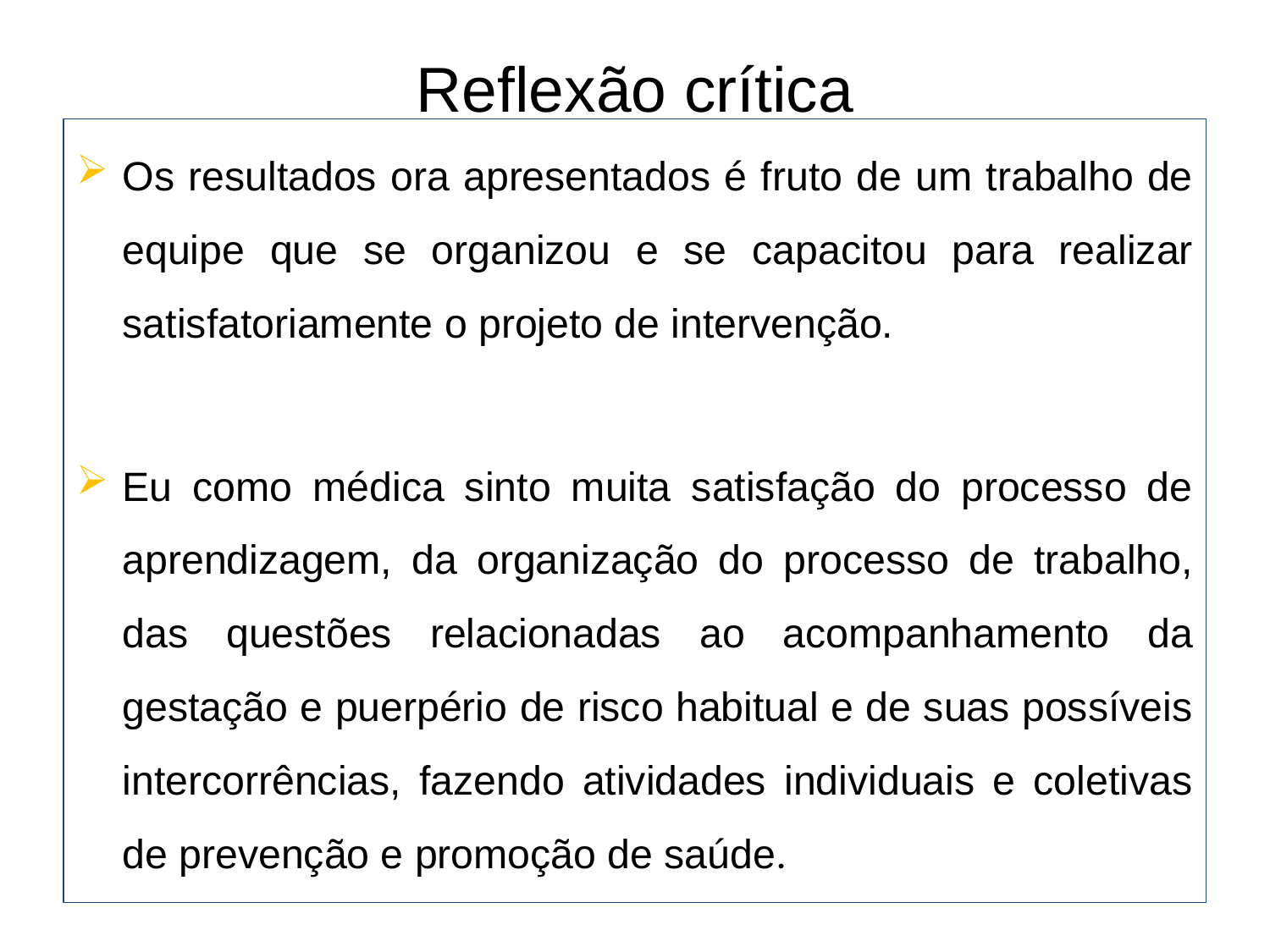

# Reflexão crítica
Os resultados ora apresentados é fruto de um trabalho de equipe que se organizou e se capacitou para realizar satisfatoriamente o projeto de intervenção.

Eu como médica sinto muita satisfação do processo de aprendizagem, da organização do processo de trabalho, das questões relacionadas ao acompanhamento da gestação e puerpério de risco habitual e de suas possíveis intercorrências, fazendo atividades individuais e coletivas de prevenção e promoção de saúde.